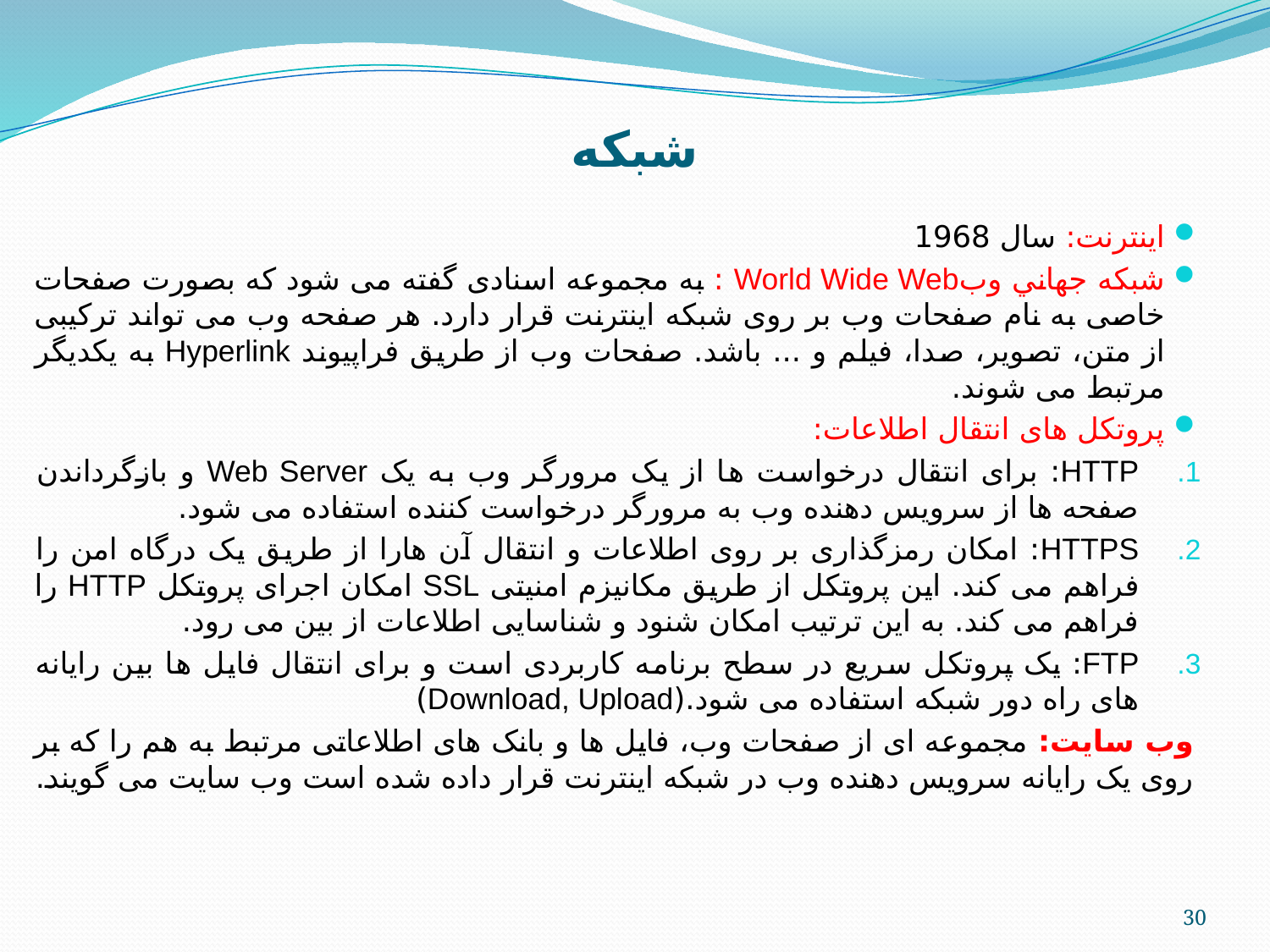

# شبکه
اينترنت: سال 1968
شبکه جهاني وبWorld Wide Web : به مجموعه اسنادی گفته می شود که بصورت صفحات خاصی به نام صفحات وب بر روی شبکه اینترنت قرار دارد. هر صفحه وب می تواند ترکیبی از متن، تصویر، صدا، فیلم و ... باشد. صفحات وب از طریق فراپیوند Hyperlink به یکدیگر مرتبط می شوند.
پروتکل های انتقال اطلاعات:
HTTP: برای انتقال درخواست ها از یک مرورگر وب به یک Web Server و بازگرداندن صفحه ها از سرویس دهنده وب به مرورگر درخواست کننده استفاده می شود.
HTTPS: امکان رمزگذاری بر روی اطلاعات و انتقال آن هارا از طریق یک درگاه امن را فراهم می کند. این پروتکل از طریق مکانیزم امنیتی SSL امکان اجرای پروتکل HTTP را فراهم می کند. به این ترتیب امکان شنود و شناسایی اطلاعات از بین می رود.
FTP: یک پروتکل سریع در سطح برنامه کاربردی است و برای انتقال فایل ها بین رایانه های راه دور شبکه استفاده می شود.(Download, Upload)
وب سایت: مجموعه ای از صفحات وب، فایل ها و بانک های اطلاعاتی مرتبط به هم را که بر روی یک رایانه سرویس دهنده وب در شبکه اینترنت قرار داده شده است وب سایت می گویند.

30